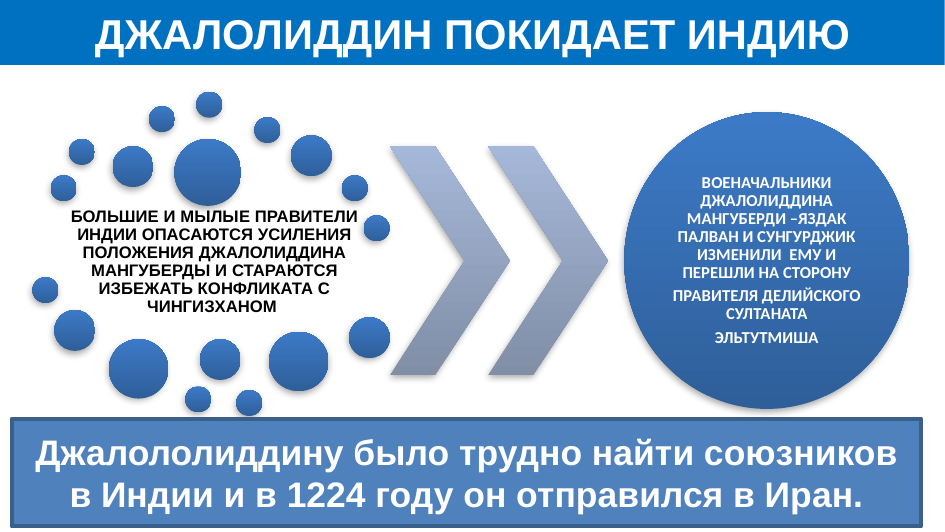

# ДЖАЛОЛИДДИН ПОКИДАЕТ ИНДИЮ
БОЛЬШИЕ И МЫЛЫЕ ПРАВИТЕЛИ ИНДИИ ОПАСАЮТСЯ УСИЛЕНИЯ ПОЛОЖЕНИЯ ДЖАЛОЛИДДИНА МАНГУБЕРДЫ И СТАРАЮТСЯ ИЗБЕЖАТЬ КОНФЛИКАТА С ЧИНГИЗХАНОМ
ВОЕНАЧАЛЬНИКИ ДЖАЛОЛИДДИНА МАНГУБЕРДИ –ЯЗДАК ПАЛВАН И СУНГУРДЖИК ИЗМЕНИЛИ  ЕМУ И ПЕРЕШЛИ НА СТОРОНУ
ПРАВИТЕЛЯ ДЕЛИЙСКОГО СУЛТАНАТА
ЭЛЬТУТМИША
Джалололиддину было трудно найти союзников в Индии и в 1224 году он отправился в Иран.